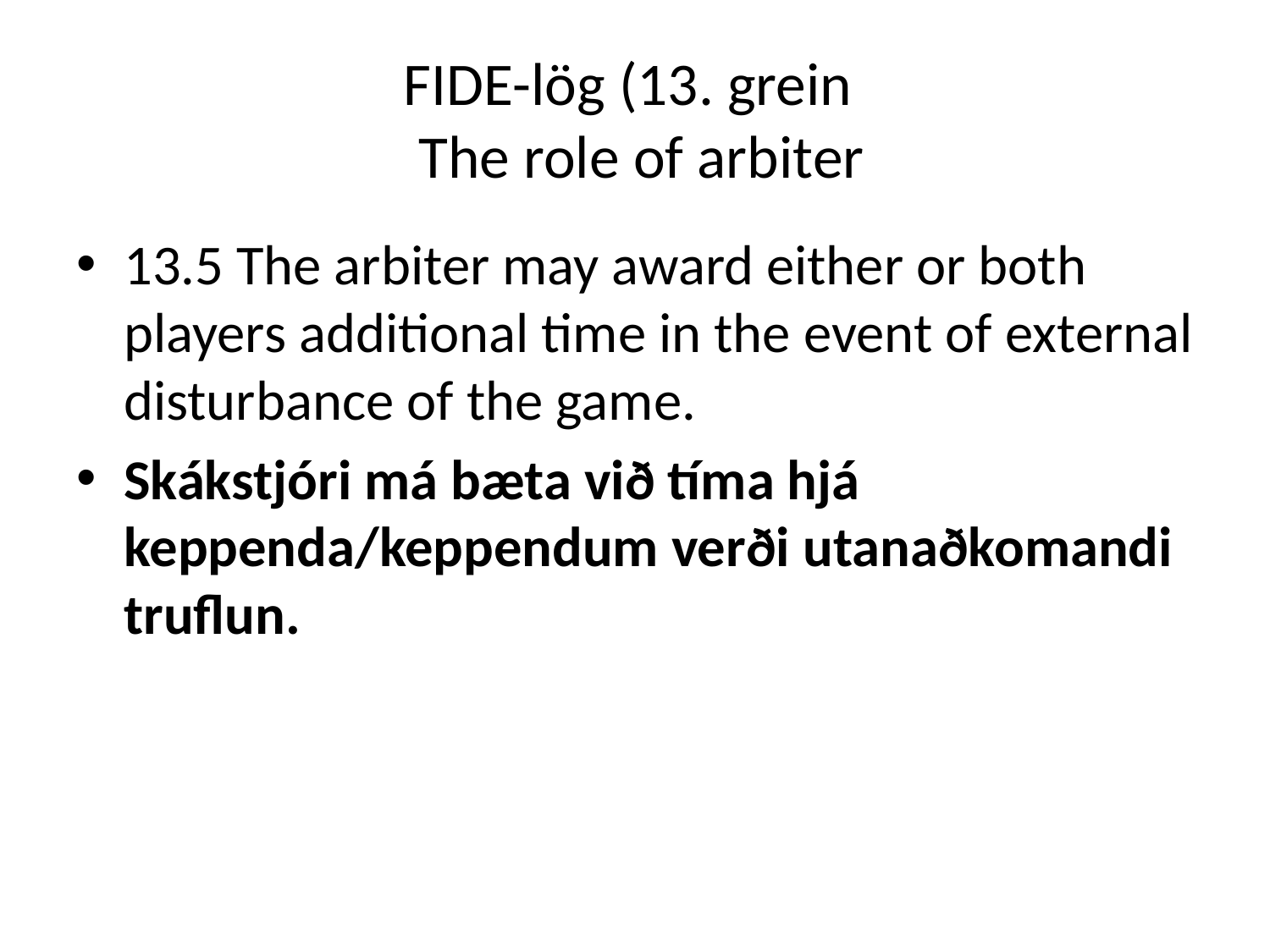

# FIDE-lög (13. grein The role of arbiter
13.5 The arbiter may award either or both players additional time in the event of external disturbance of the game.
Skákstjóri má bæta við tíma hjá keppenda/keppendum verði utanaðkomandi truflun.